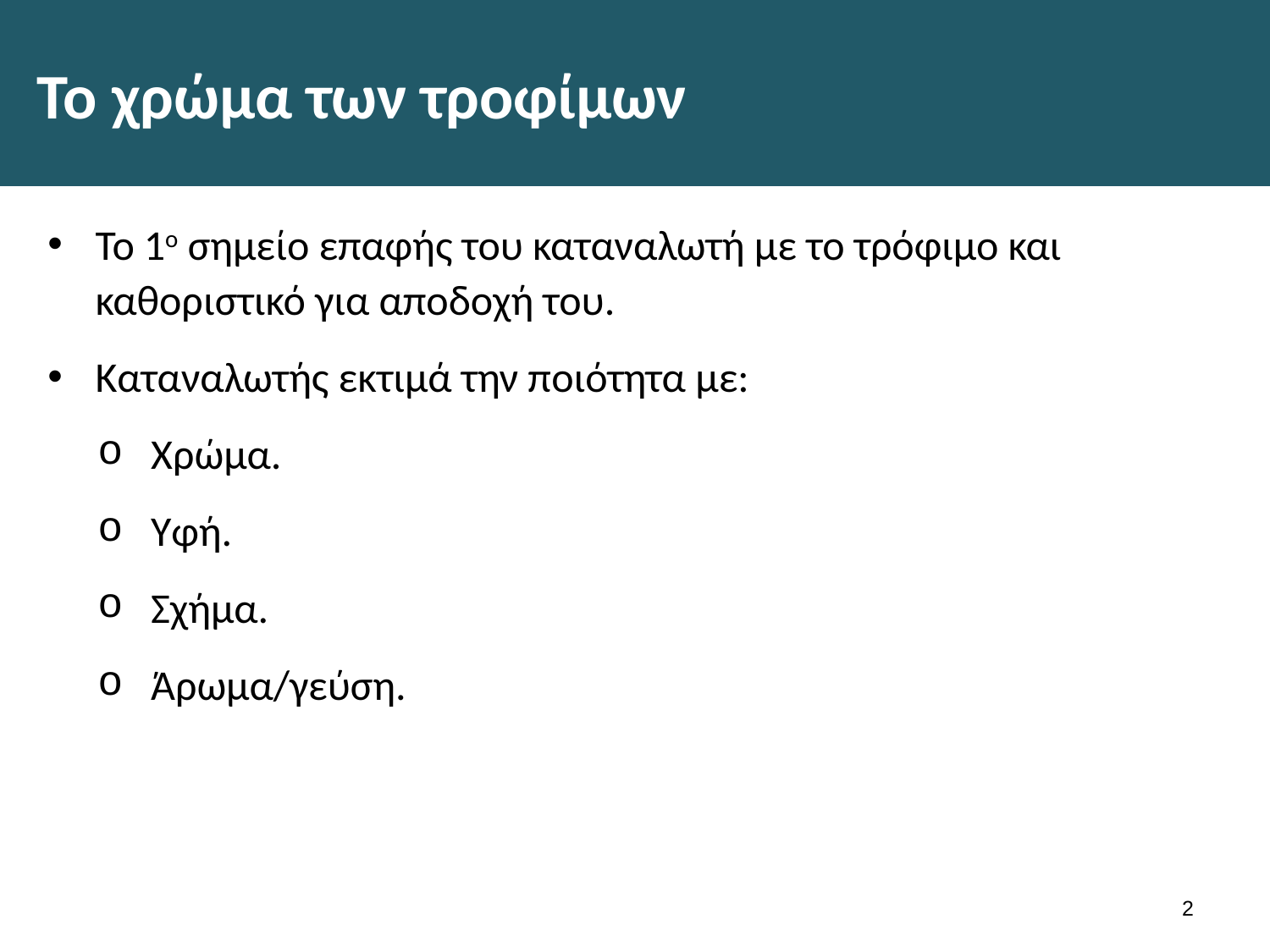

# Το χρώμα των τροφίμων
Το 1ο σημείο επαφής του καταναλωτή με το τρόφιμο και καθοριστικό για αποδοχή του.
Καταναλωτής εκτιμά την ποιότητα με:
Χρώμα.
Υφή.
Σχήμα.
Άρωμα/γεύση.
2